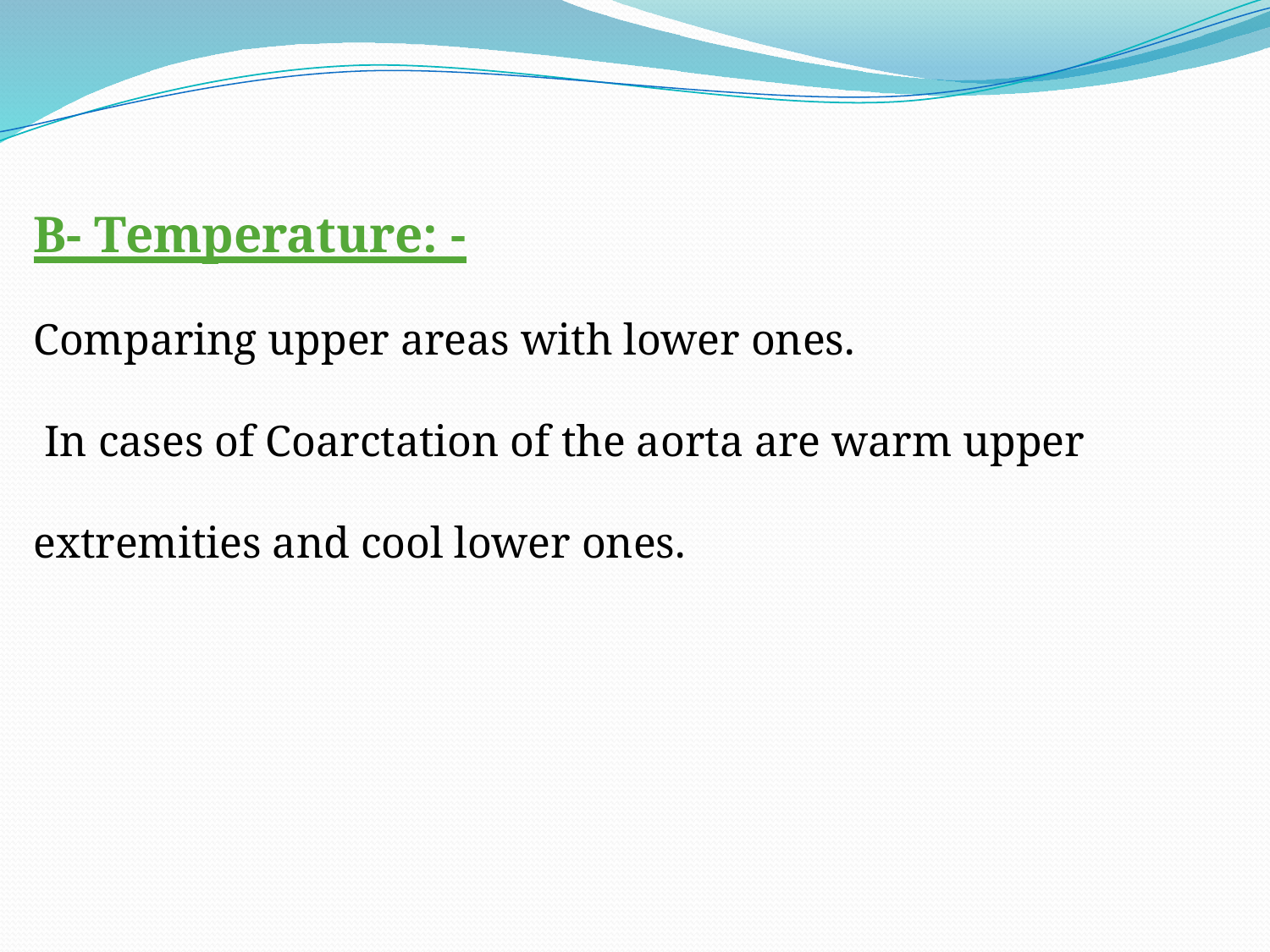

B- Temperature: -
Comparing upper areas with lower ones.
 In cases of Coarctation of the aorta are warm upper extremities and cool lower ones.